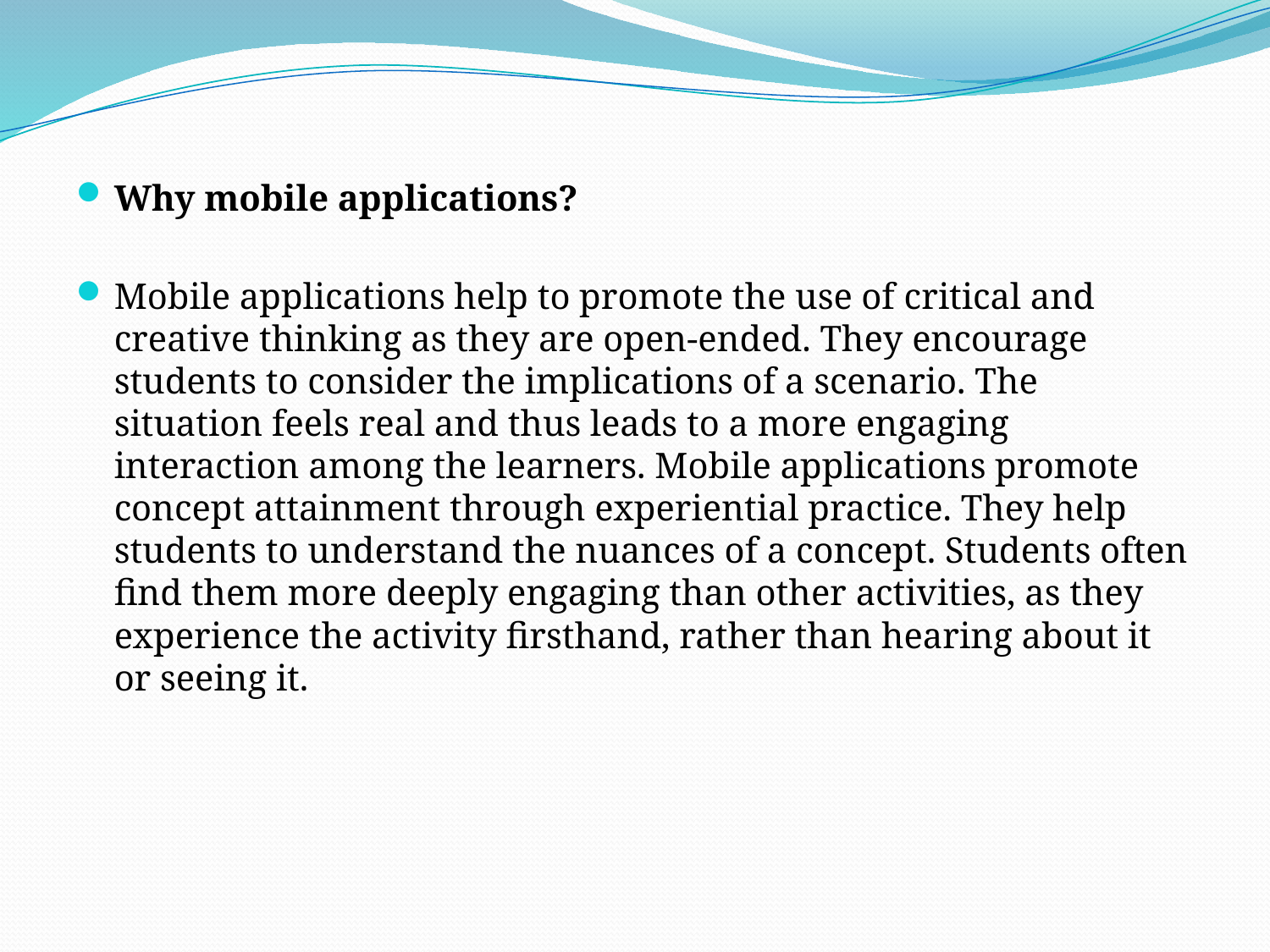

#
Why mobile applications?

Mobile applications help to promote the use of critical and creative thinking as they are open-ended. They encourage students to consider the implications of a scenario. The situation feels real and thus leads to a more engaging interaction among the learners. Mobile applications promote concept attainment through experiential practice. They help students to understand the nuances of a concept. Students often find them more deeply engaging than other activities, as they experience the activity firsthand, rather than hearing about it or seeing it.